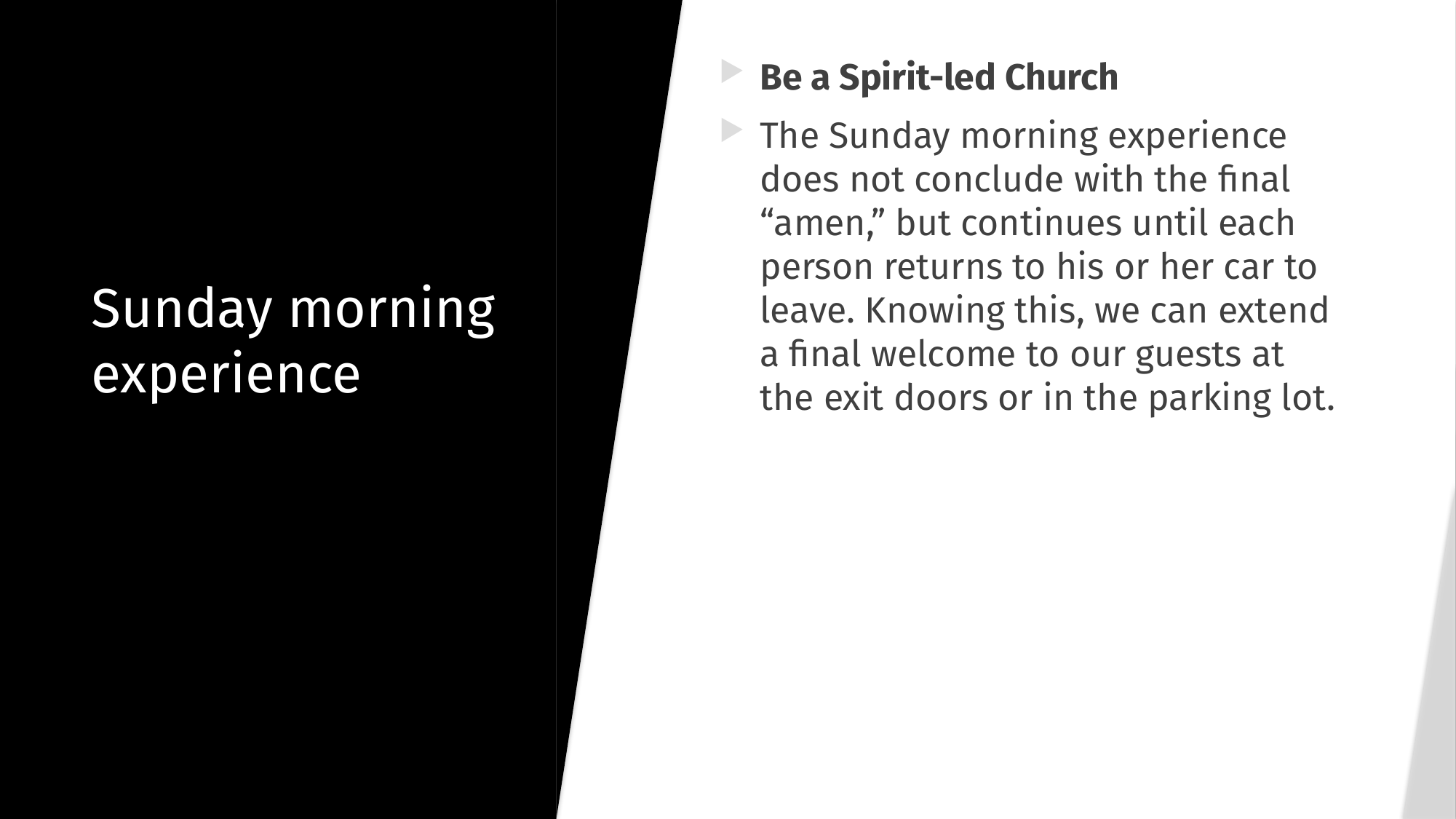

Be a Spirit-led Church
The Sunday morning experience does not conclude with the final “amen,” but continues until each person returns to his or her car to leave. Knowing this, we can extend a final welcome to our guests at the exit doors or in the parking lot.
# Sunday morning experience